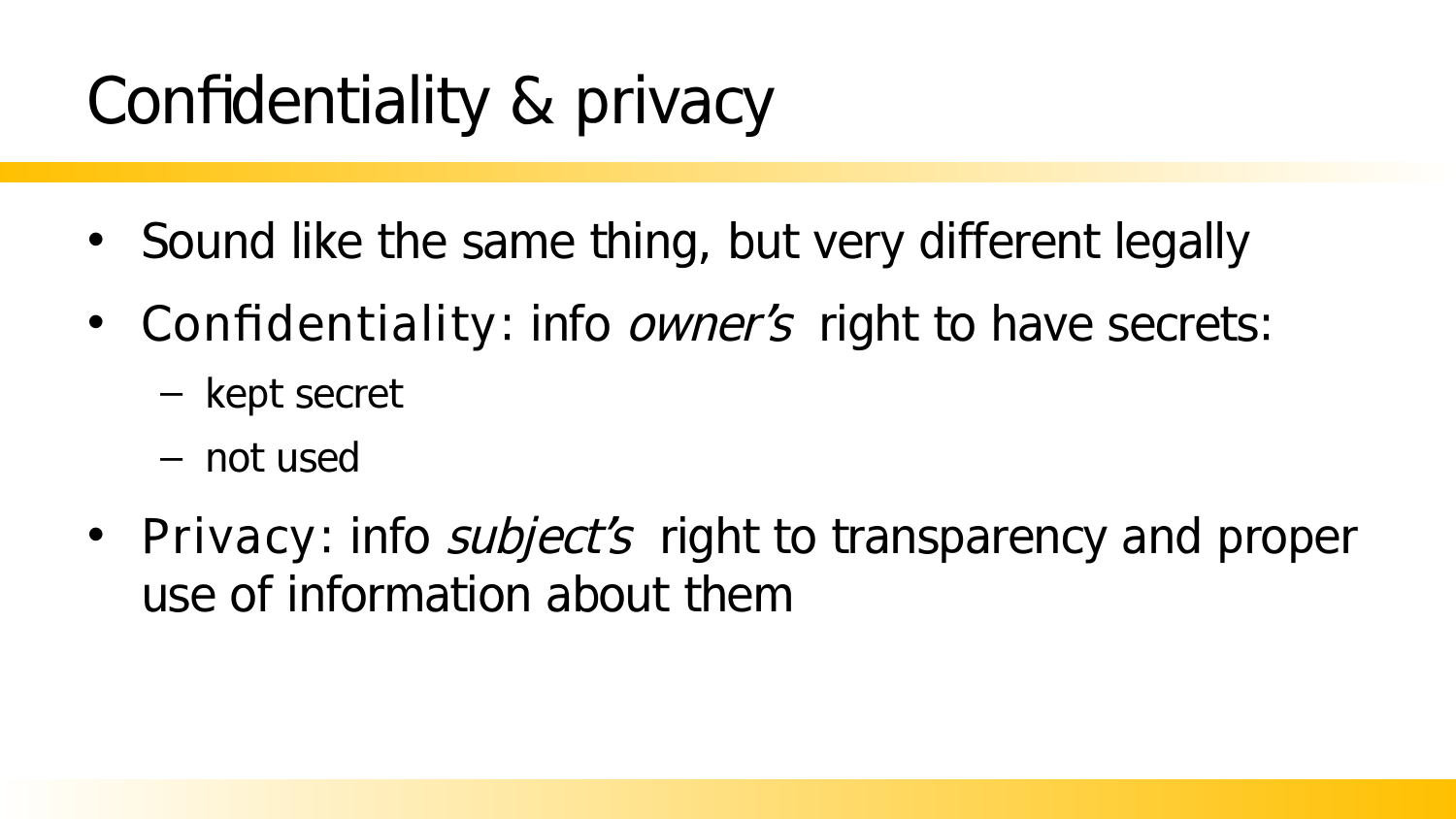

# Confidentiality & privacy
Sound like the same thing, but very different legally
Confidentiality: info owner’s  right to have secrets:
kept secret
not used
Privacy: info subject’s  right to transparency and proper use of information about them